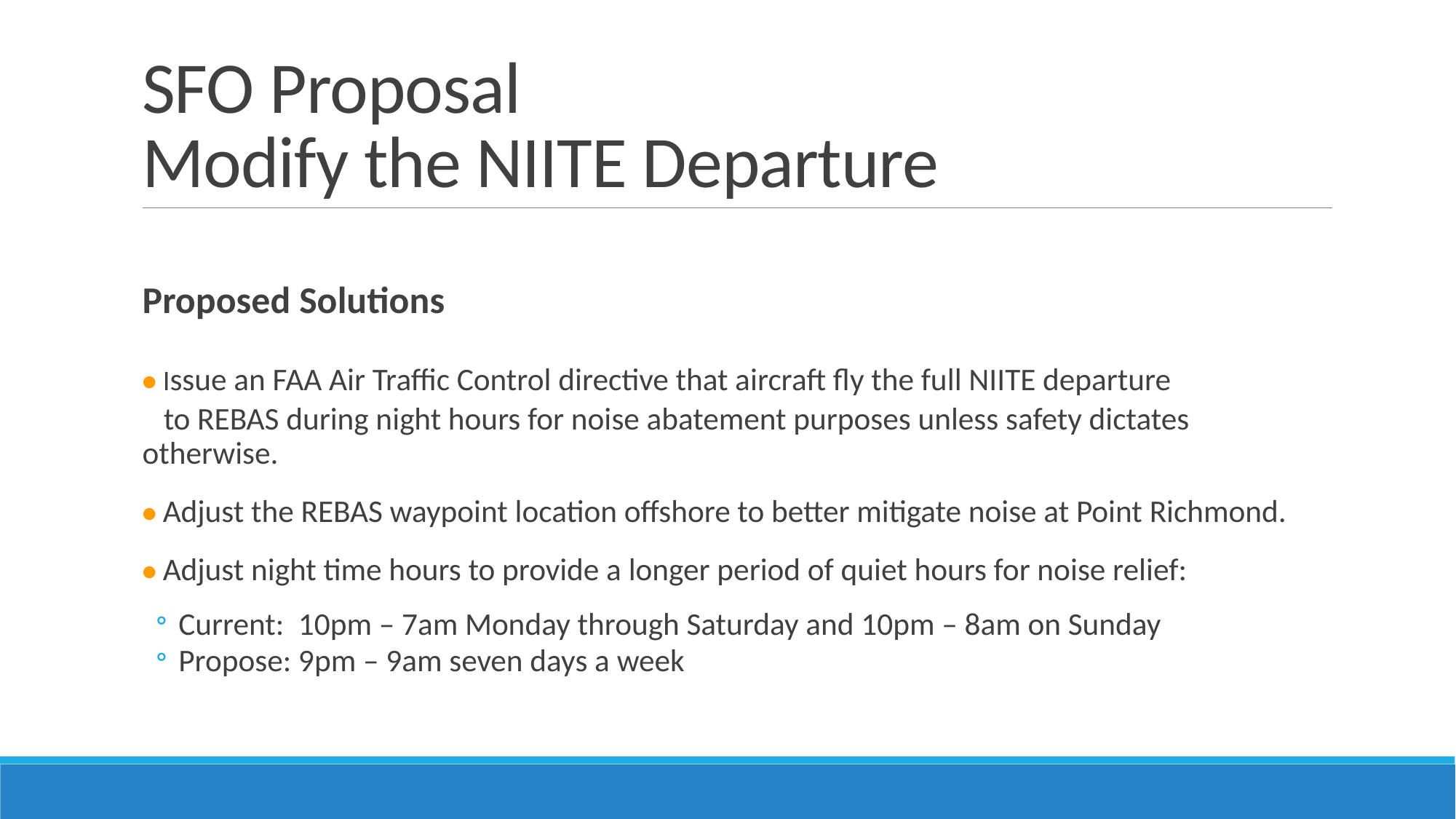

# SFO Proposal Modify the NIITE Departure

Proposed Solutions

• Issue an FAA Air Traffic Control directive that aircraft fly the full NIITE departure
   to REBAS during night hours for noise abatement purposes unless safety dictates otherwise.

• Adjust the REBAS waypoint location offshore to better mitigate noise at Point Richmond.

• Adjust night time hours to provide a longer period of quiet hours for noise relief:

Current:  10pm – 7am Monday through Saturday and 10pm – 8am on Sunday
Propose: 9pm – 9am seven days a week